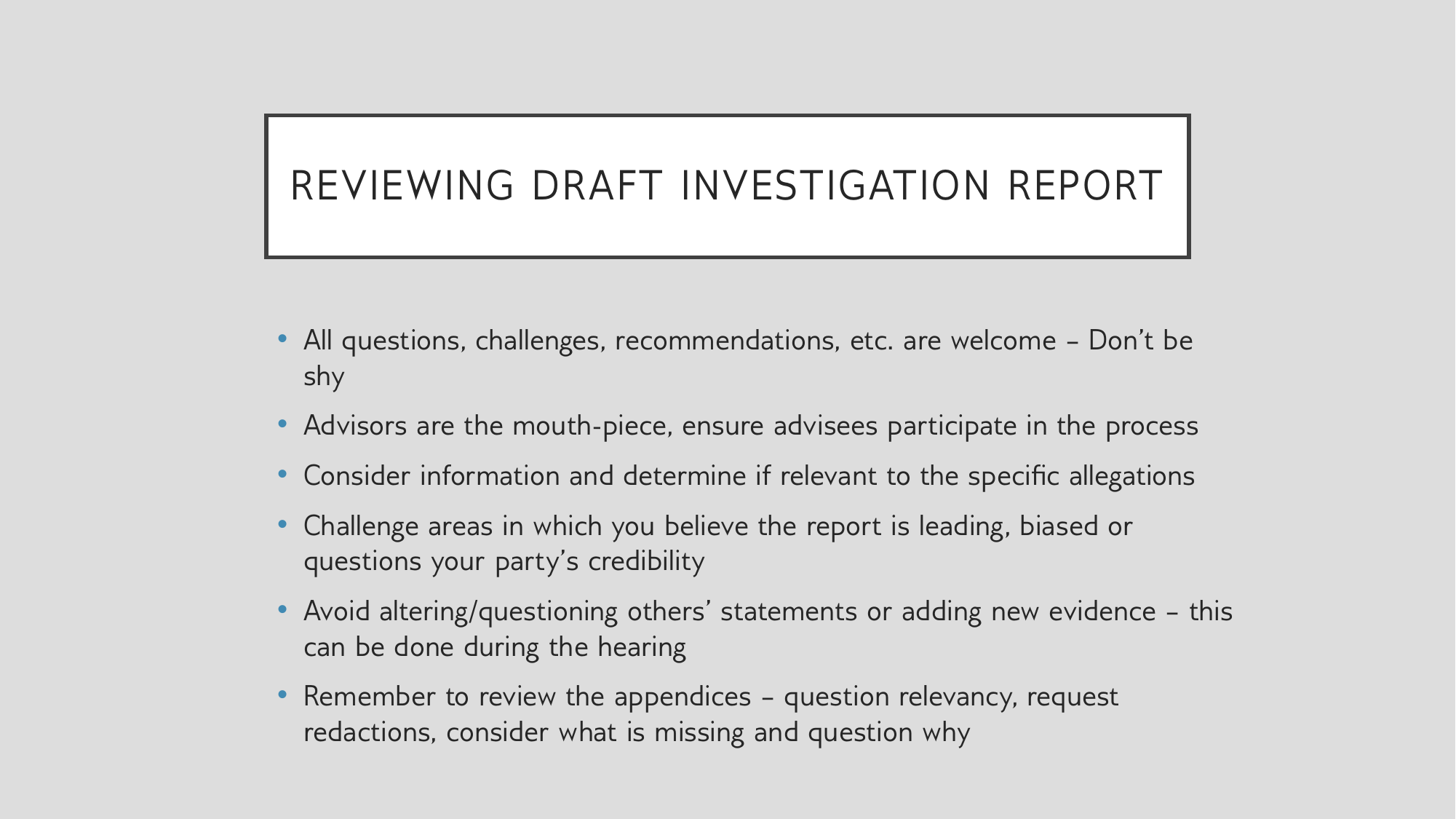

# Reviewing Draft Investigation Report
All questions, challenges, recommendations, etc. are welcome – Don’t be shy
Advisors are the mouth-piece, ensure advisees participate in the process
Consider information and determine if relevant to the specific allegations
Challenge areas in which you believe the report is leading, biased or questions your party’s credibility
Avoid altering/questioning others’ statements or adding new evidence – this can be done during the hearing
Remember to review the appendices – question relevancy, request redactions, consider what is missing and question why